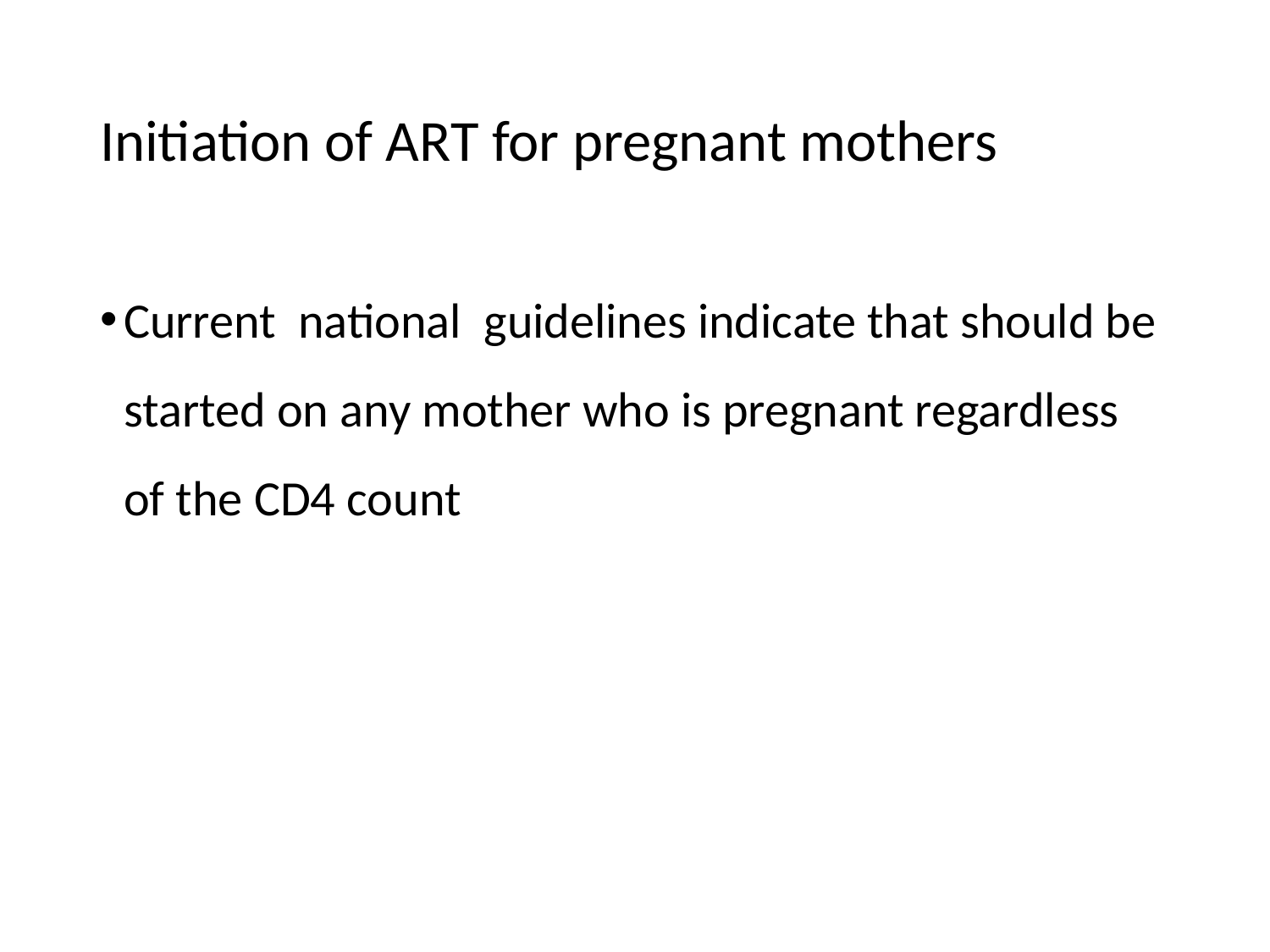

# Initiation of ART for pregnant mothers
Current  national  guidelines indicate that should be started on any mother who is pregnant regardless of the CD4 count